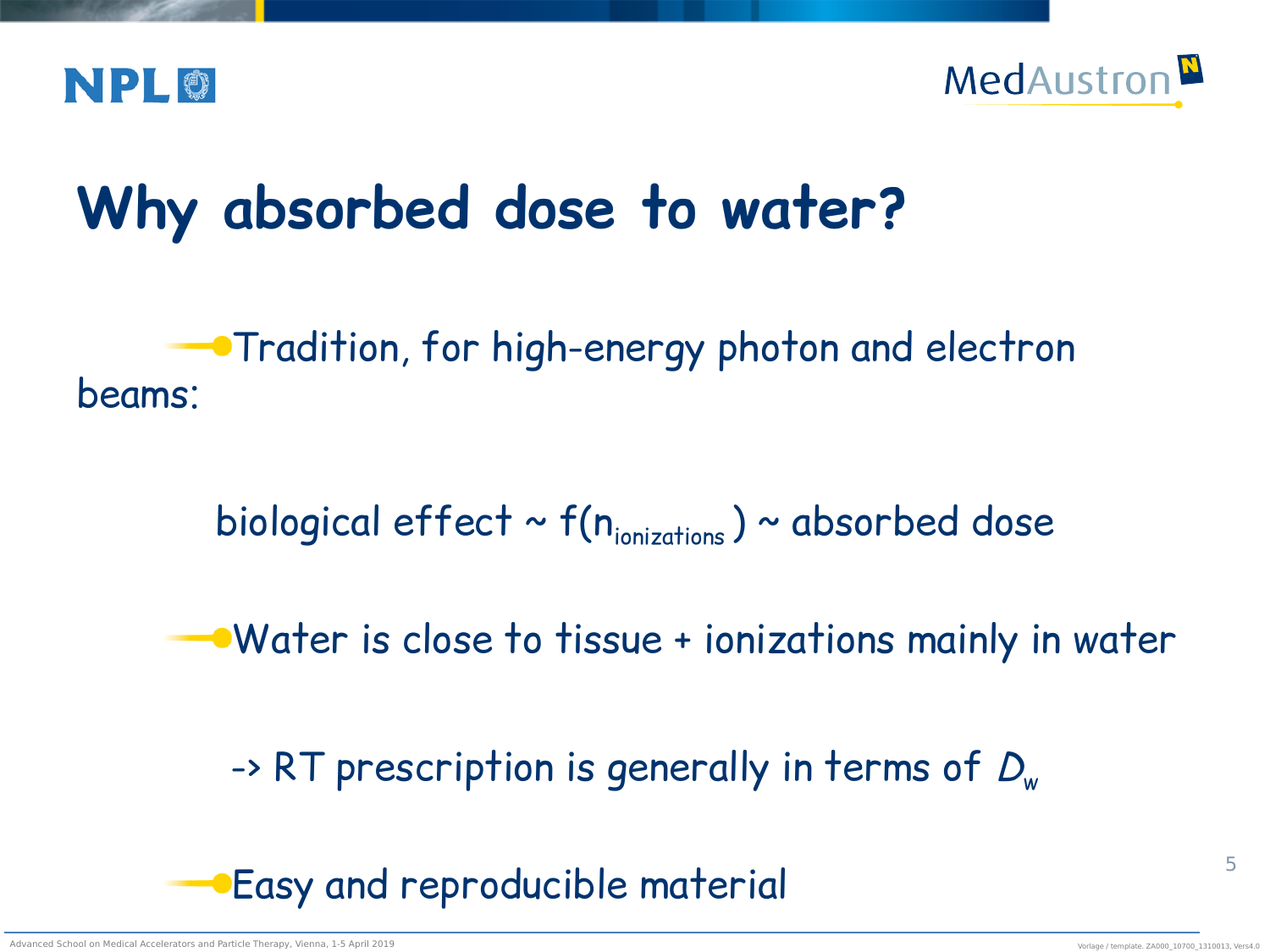

# Why absorbed dose to water?
Tradition, for high-energy photon and electron beams:

biological effect ~ f(nionizations ) ~ absorbed dose

Water is close to tissue + ionizations mainly in water

-> RT prescription is generally in terms of Dw

Easy and reproducible material